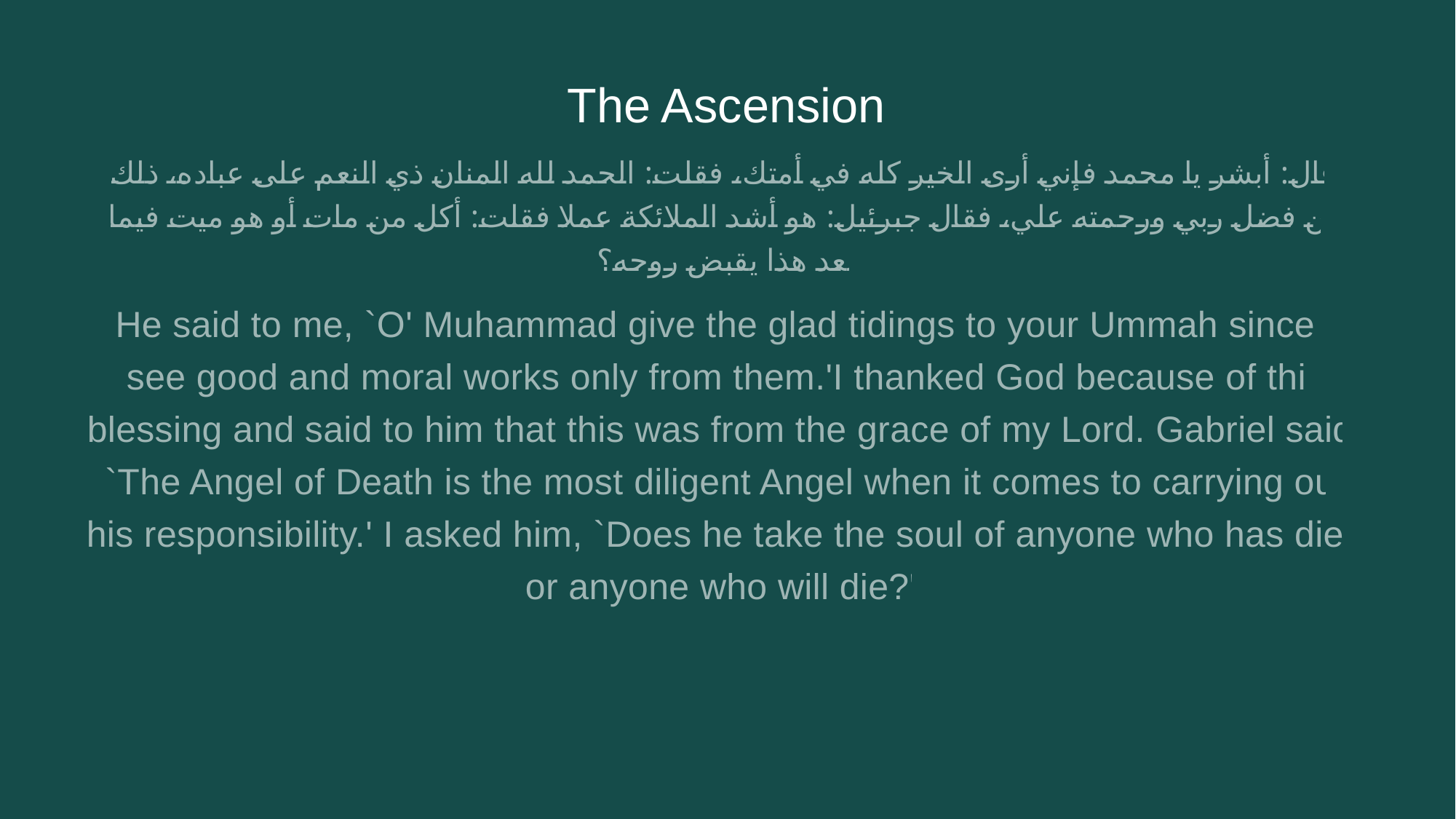

# The Ascension
 وقال: أبشر يا محمد فإني أرى الخير كله في أمتك، فقلت: الحمد لله المنان ذي النعم على عباده، ذلك من فضل ربي ورحمته علي، فقال جبرئيل: هو أشد الملائكة عملا فقلت: أكل من مات أو هو ميت فيما بعد هذا يقبض روحه؟
He said to me, `O' Muhammad give the glad tidings to your Ummah since I see good and moral works only from them.'I thanked God because of this blessing and said to him that this was from the grace of my Lord. Gabriel said, `The Angel of Death is the most diligent Angel when it comes to carrying out his responsibility.' I asked him, `Does he take the soul of anyone who has died or anyone who will die?'